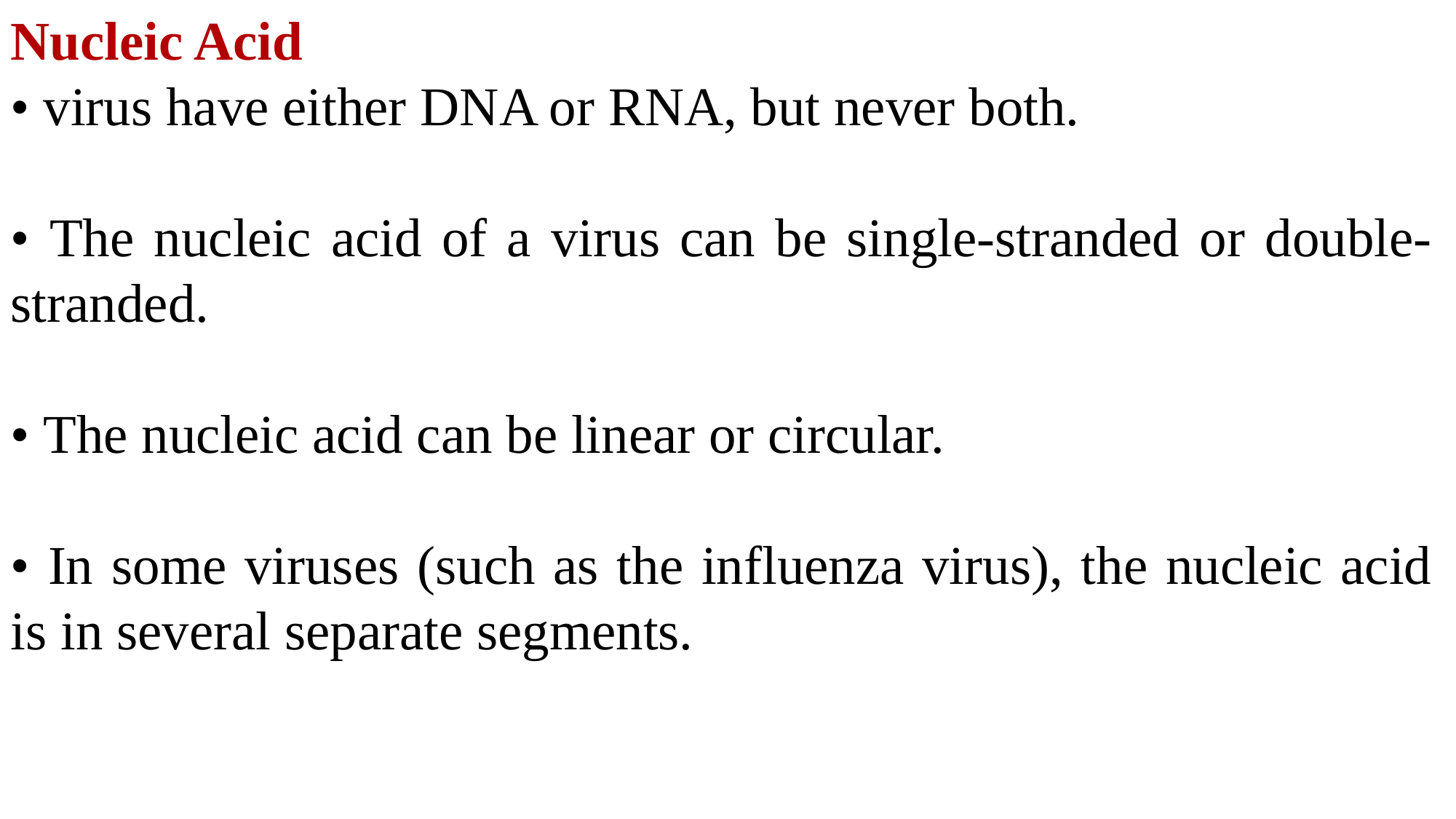

Nucleic Acid
• virus have either DNA or RNA, but never both.

• The nucleic acid of a virus can be single-stranded or double-stranded.

• The nucleic acid can be linear or circular.

• In some viruses (such as the influenza virus), the nucleic acid is in several separate segments.